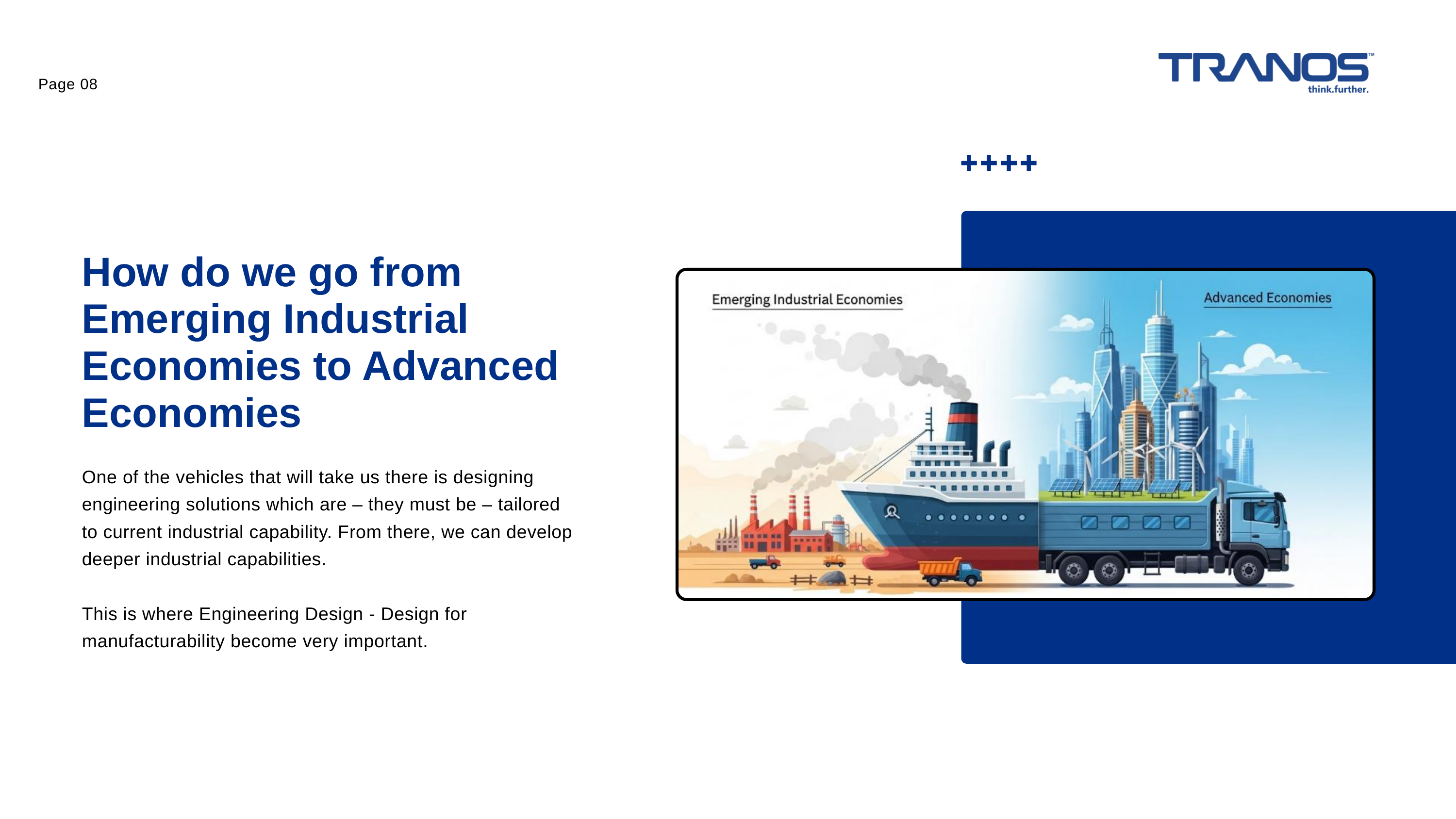

Page 08

How do we go from Emerging Industrial Economies to Advanced Economies

One of the vehicles that will take us there is designing engineering solutions which are – they must be – tailored to current industrial capability. From there, we can develop deeper industrial capabilities.

This is where Engineering Design - Design for manufacturability become very important.